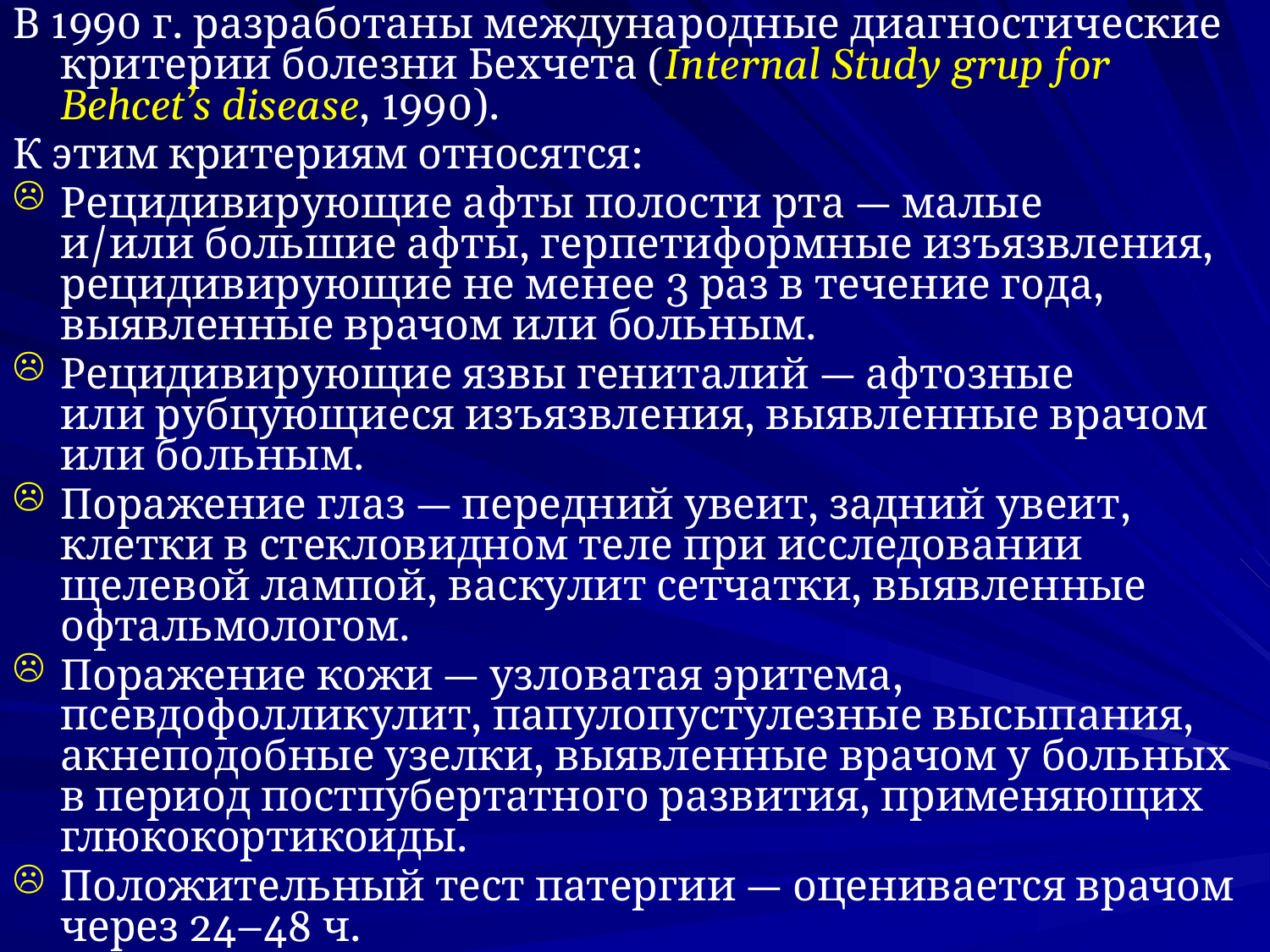

В 1990 г. разработаны международные диагнос­тические критерии болезни Бехчета (Internal Study grup for Behcet’s disease, 1990).
К этим критериям относятся:
Рецидивирующие афты полости рта — малые и/или большие афты, герпетиформные изъязвления, рецидивирующие не менее 3 раз в течение года, выявленные врачом или больным.
Рецидивирующие язвы гениталий — афтозные или рубцующиеся изъязвления, выявленные врачом или больным.
Поражение глаз — передний увеит, задний увеит, клетки в стекловидном теле при исследовании щелевой лампой, васкулит сетчатки, выявленные офтальмологом.
Поражение кожи — узловатая эритема, псевдофолликулит, папулопустулезные высыпания, акнеподобные узелки, выявленные врачом у больных в период постпубертатного развития, применяющих глюкокортикоиды.
Положительный тест патергии — оценивается врачом через 24–48 ч.

#